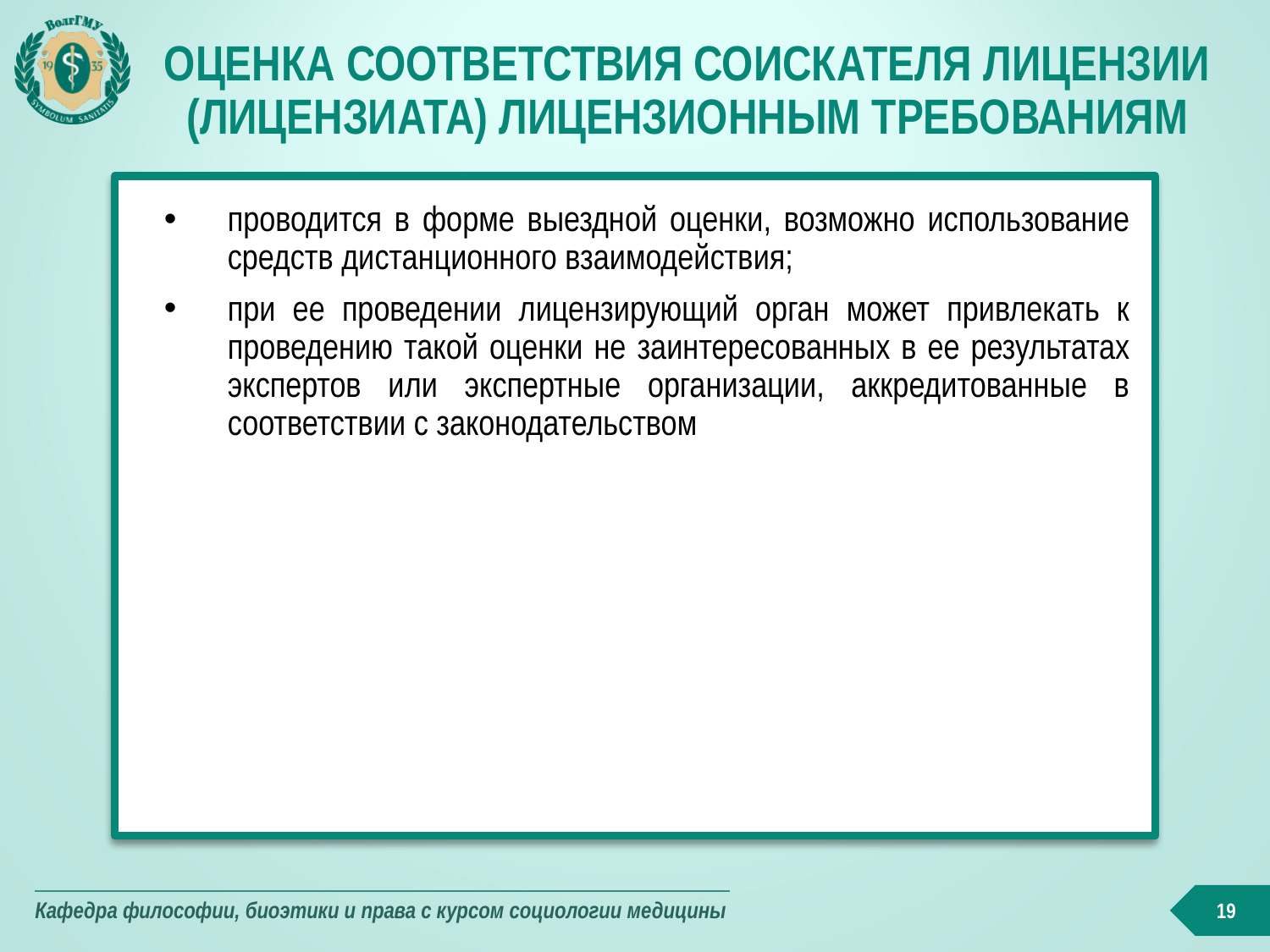

# Оценка соответствия соискателя лицензии (лицензиата) лицензионным требованиям
проводится в форме выездной оценки, возможно использование средств дистанционного взаимодействия;
при ее проведении лицензирующий орган может привлекать к проведению такой оценки не заинтересованных в ее результатах экспертов или экспертные организации, аккредитованные в соответствии с законодательством
19